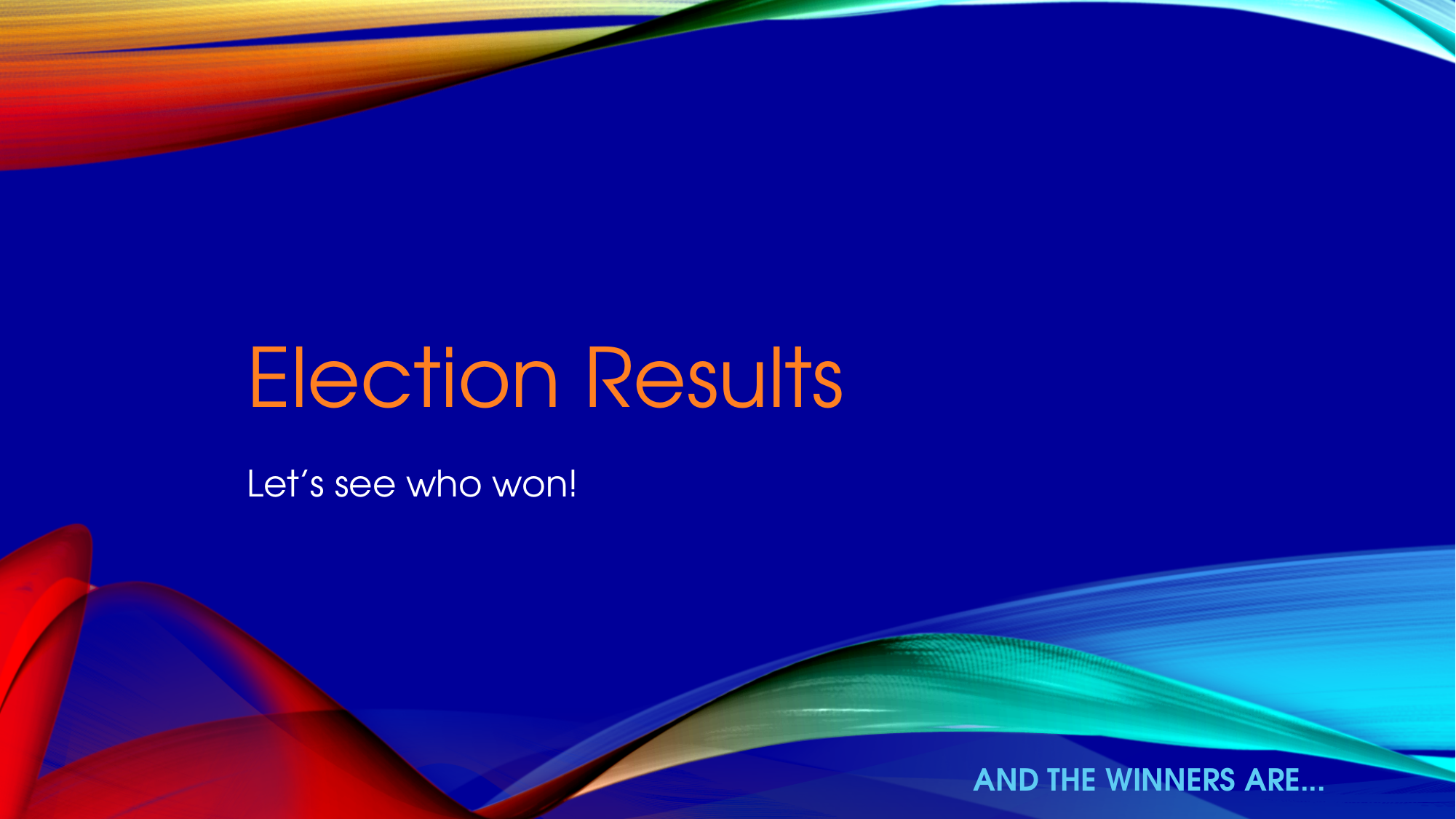

# Election Results
Let’s see who won!
And the winners are...